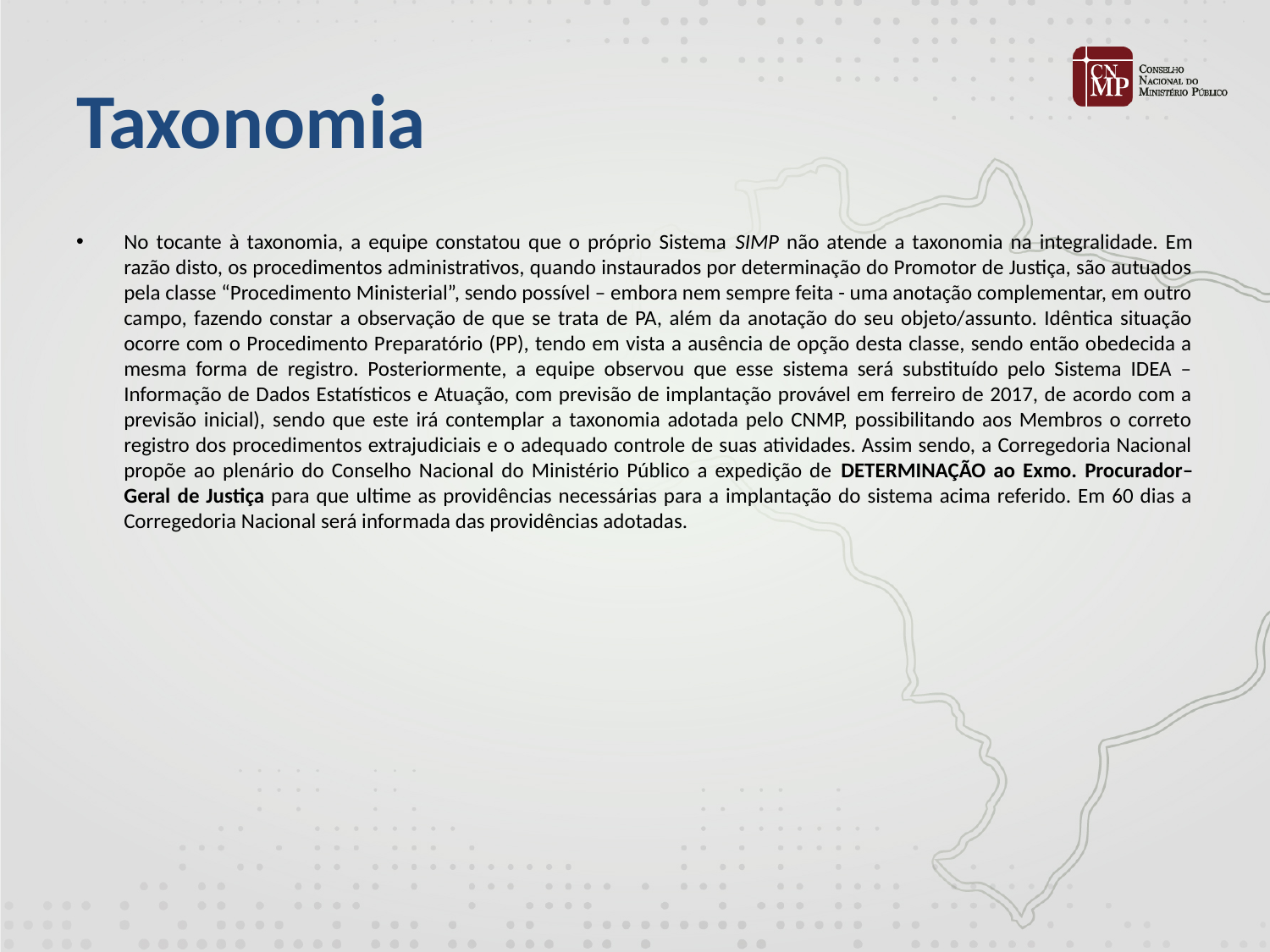

# Taxonomia
No tocante à taxonomia, a equipe constatou que o próprio Sistema SIMP não atende a taxonomia na integralidade. Em razão disto, os procedimentos administrativos, quando instaurados por determinação do Promotor de Justiça, são autuados pela classe “Procedimento Ministerial”, sendo possível – embora nem sempre feita - uma anotação complementar, em outro campo, fazendo constar a observação de que se trata de PA, além da anotação do seu objeto/assunto. Idêntica situação ocorre com o Procedimento Preparatório (PP), tendo em vista a ausência de opção desta classe, sendo então obedecida a mesma forma de registro. Posteriormente, a equipe observou que esse sistema será substituído pelo Sistema IDEA – Informação de Dados Estatísticos e Atuação, com previsão de implantação provável em ferreiro de 2017, de acordo com a previsão inicial), sendo que este irá contemplar a taxonomia adotada pelo CNMP, possibilitando aos Membros o correto registro dos procedimentos extrajudiciais e o adequado controle de suas atividades. Assim sendo, a Corregedoria Nacional propõe ao plenário do Conselho Nacional do Ministério Público a expedição de DETERMINAÇÃO ao Exmo. Procurador–Geral de Justiça para que ultime as providências necessárias para a implantação do sistema acima referido. Em 60 dias a Corregedoria Nacional será informada das providências adotadas.